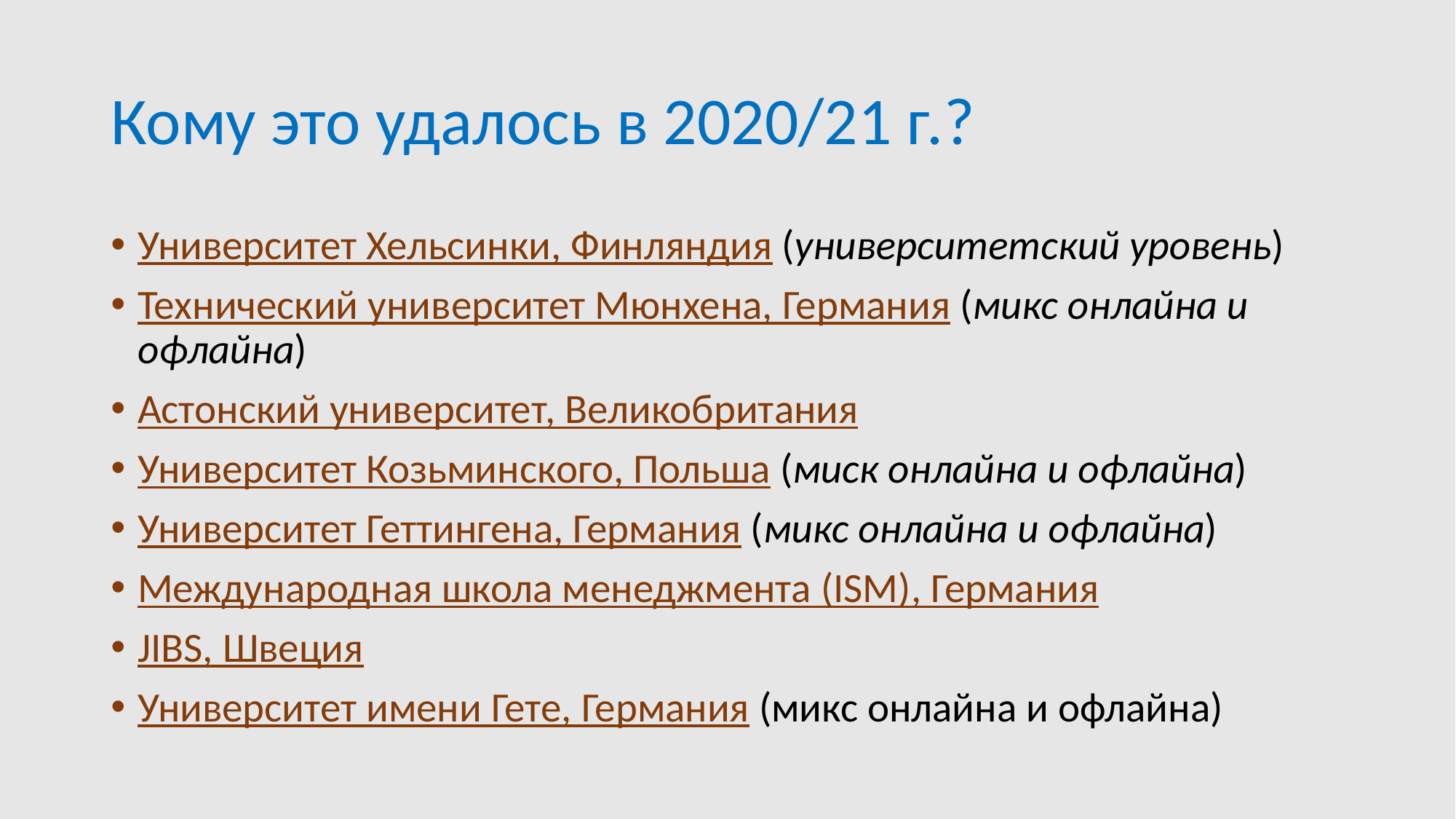

# Кому это удалось в 2020/21 г.?
Университет Хельсинки, Финляндия (университетский уровень)
Технический университет Мюнхена, Германия (микс онлайна и офлайна)
Астонский университет, Великобритания
Университет Козьминского, Польша (миск онлайна и офлайна)
Университет Геттингена, Германия (микс онлайна и офлайна)
Международная школа менеджмента (ISM), Германия
JIBS, Швеция
Университет имени Гете, Германия (микс онлайна и офлайна)